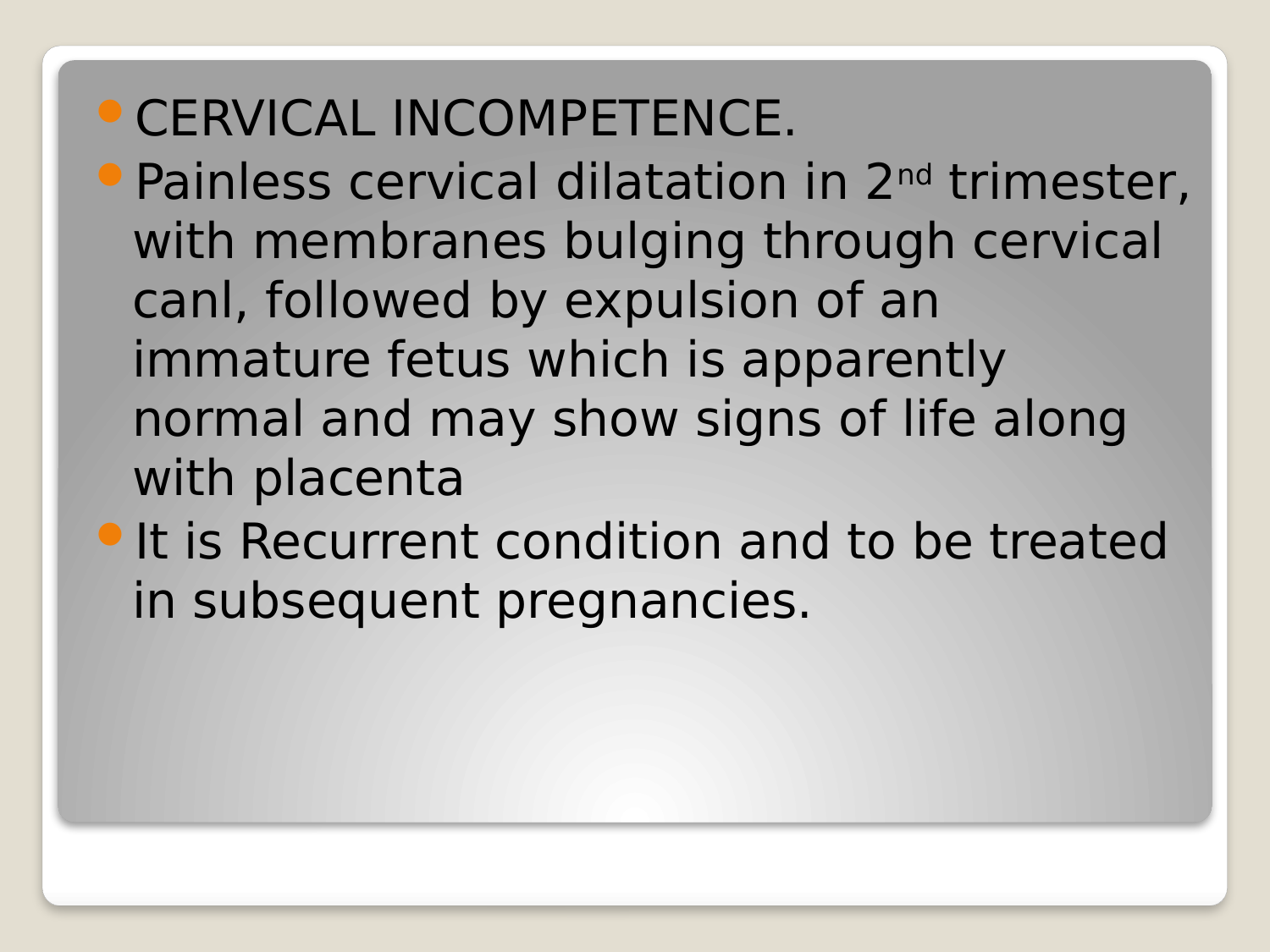

CERVICAL INCOMPETENCE.
Painless cervical dilatation in 2nd trimester, with membranes bulging through cervical canl, followed by expulsion of an immature fetus which is apparently normal and may show signs of life along with placenta
It is Recurrent condition and to be treated in subsequent pregnancies.
#